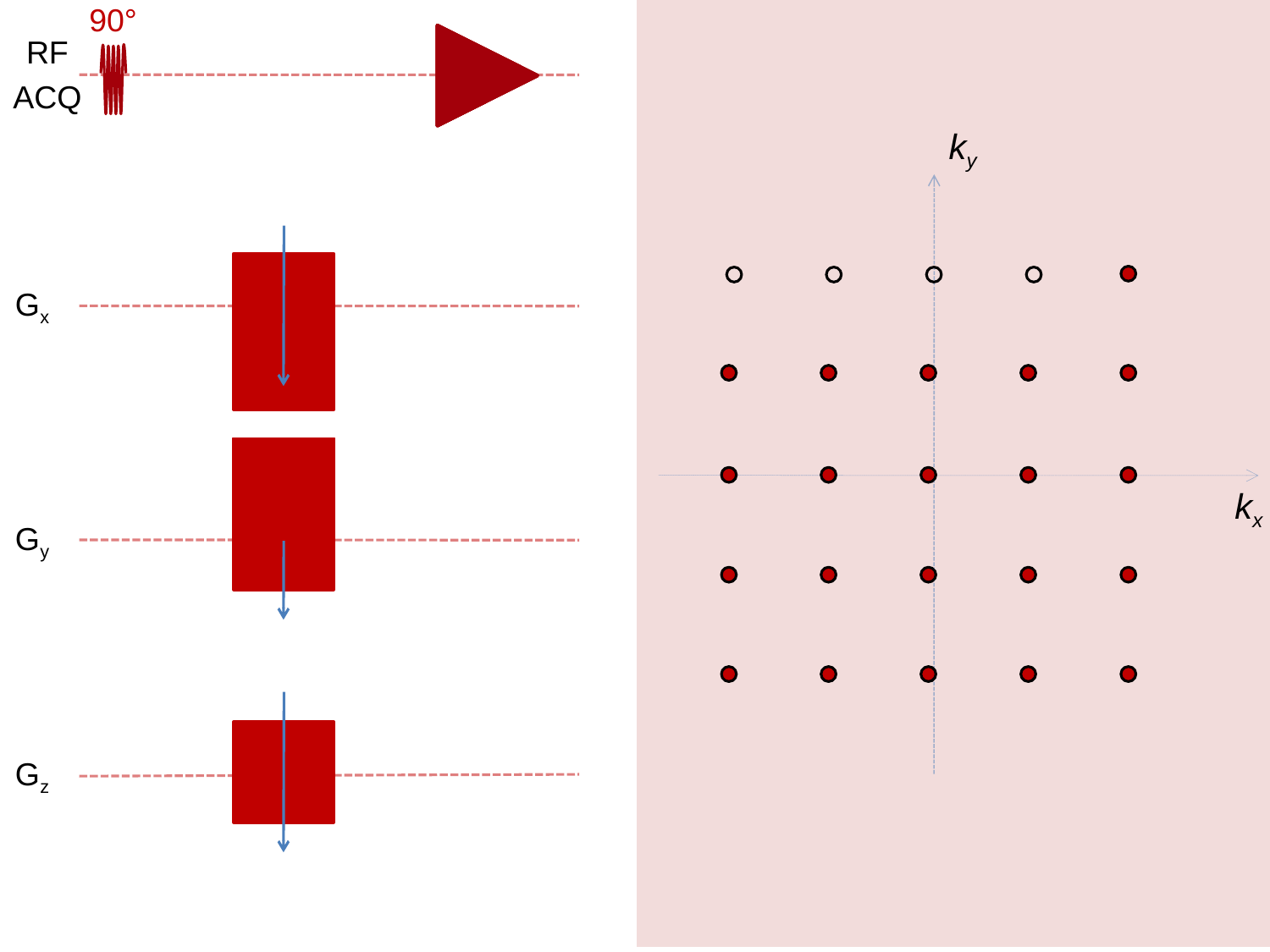

90°

RF
ACQ

ky

Gx

kx
Gy
Gz